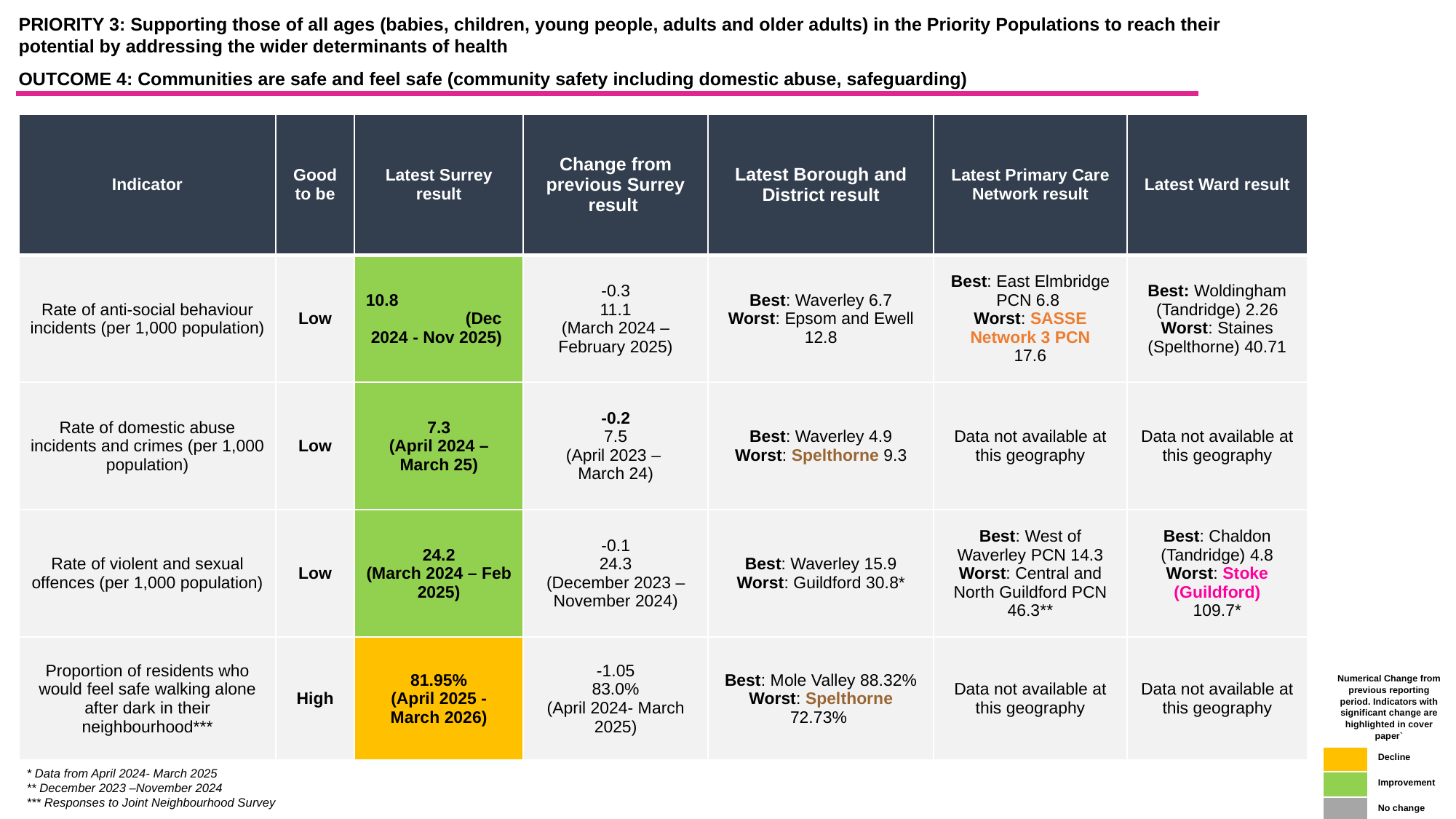

PRIORITY 3: Supporting those of all ages (babies, children, young people, adults and older adults) in the Priority Populations to reach their potential by addressing the wider determinants of health
OUTCOME 4: Communities are safe and feel safe (community safety including domestic abuse, safeguarding)
| Indicator | Good to be | Latest Surrey result | Change from previous Surrey result | Latest Borough and District result | Latest Primary Care Network result | Latest Ward result |
| --- | --- | --- | --- | --- | --- | --- |
| Rate of anti-social behaviour incidents (per 1,000 population) | Low | 10.8 (Dec 2024 - Nov 2025) | -0.3 11.1 (March 2024 – February 2025) | Best: Waverley 6.7 Worst: Epsom and Ewell 12.8 | Best: East Elmbridge PCN 6.8 Worst: SASSE Network 3 PCN 17.6 | Best: Woldingham (Tandridge) 2.26 Worst: Staines (Spelthorne) 40.71 |
| Rate of domestic abuse incidents and crimes (per 1,000 population) | Low | 7.3 (April 2024 – March 25) | -0.2 7.5 (April 2023 – March 24) | Best: Waverley 4.9 Worst: Spelthorne 9.3 | Data not available at this geography | Data not available at this geography |
| Rate of violent and sexual offences (per 1,000 population) | Low | 24.2 (March 2024 – Feb 2025) | -0.1 24.3 (December 2023 – November 2024) | Best: Waverley 15.9 Worst: Guildford 30.8\* | Best: West of Waverley PCN 14.3 Worst: Central and North Guildford PCN 46.3\*\* | Best: Chaldon (Tandridge) 4.8 Worst: Stoke (Guildford) 109.7\* |
| Proportion of residents who would feel safe walking alone after dark in their neighbourhood\*\*\* | High | 81.95% (April 2025 - March 2026) | -1.05 83.0% (April 2024- March 2025) | Best: Mole Valley 88.32% Worst: Spelthorne 72.73% | Data not available at this geography | Data not available at this geography |
| Numerical Change from previous reporting period. Indicators with significant change are highlighted in cover paper` |  |
| --- | --- |
|  | Decline |
|  | Improvement |
|  | No change |
* Data from April 2024- March 2025
** December 2023 –November 2024
*** Responses to Joint Neighbourhood Survey